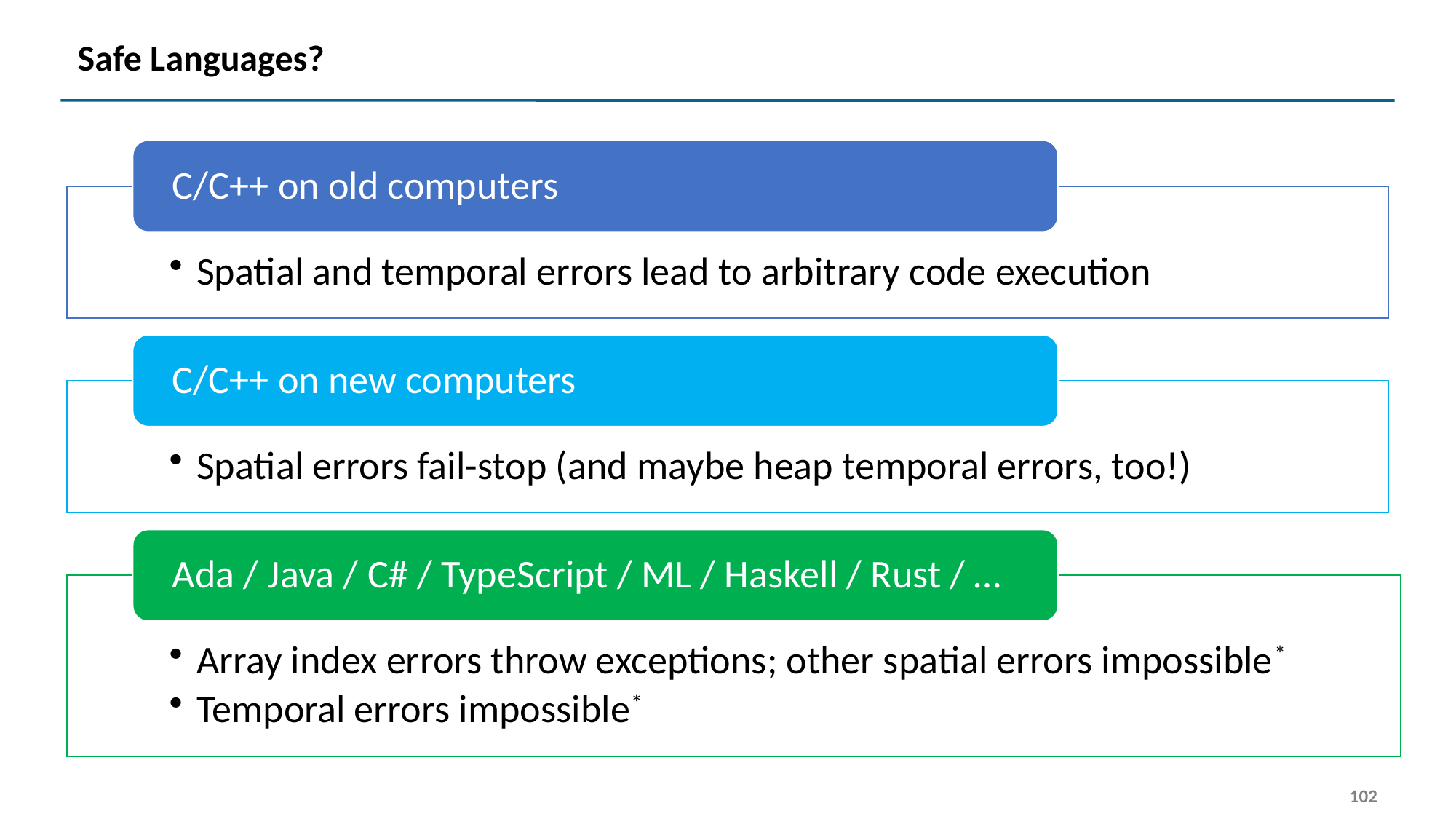

# Safe Languages?
C/C++ on old computers
Spatial and temporal errors lead to arbitrary code execution
C/C++ on new computers
Spatial errors fail-stop (and maybe heap temporal errors, too!)
Ada / Java / C# / TypeScript / ML / Haskell / Rust / …
Array index errors throw exceptions; other spatial errors impossible*
Temporal errors impossible*
102